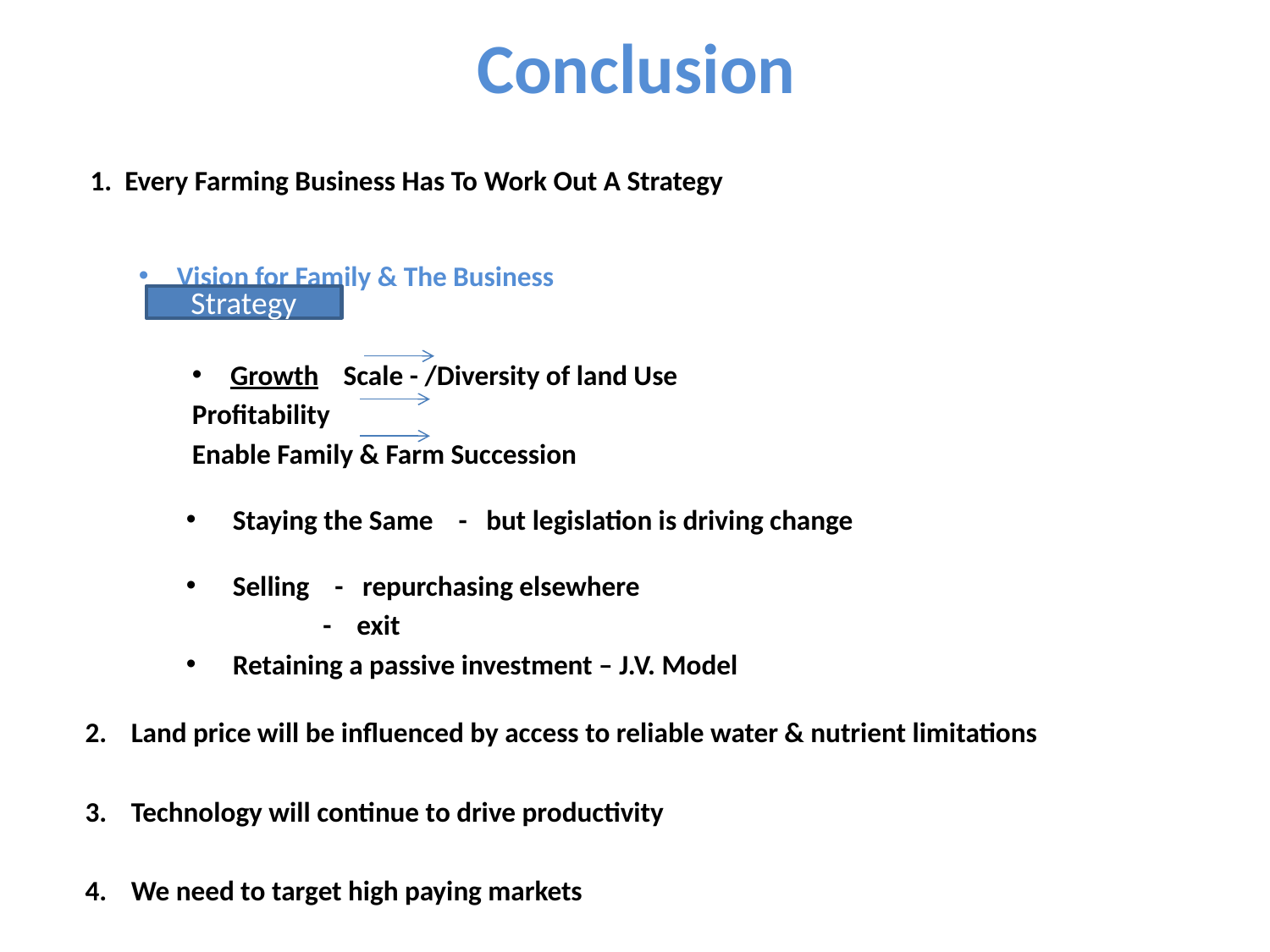

# Conclusion
  1.  Every Farming Business Has To Work Out A Strategy

Vision for Family & The Business

Growth		Scale - /Diversity of land Use
			Profitability
			Enable Family & Farm Succession

Staying the Same    -   but legislation is driving change

Selling    -   repurchasing elsewhere
                             -    exit
Retaining a passive investment – J.V. Model

Land price will be influenced by access to reliable water & nutrient limitations

Technology will continue to drive productivity

We need to target high paying markets
Strategy